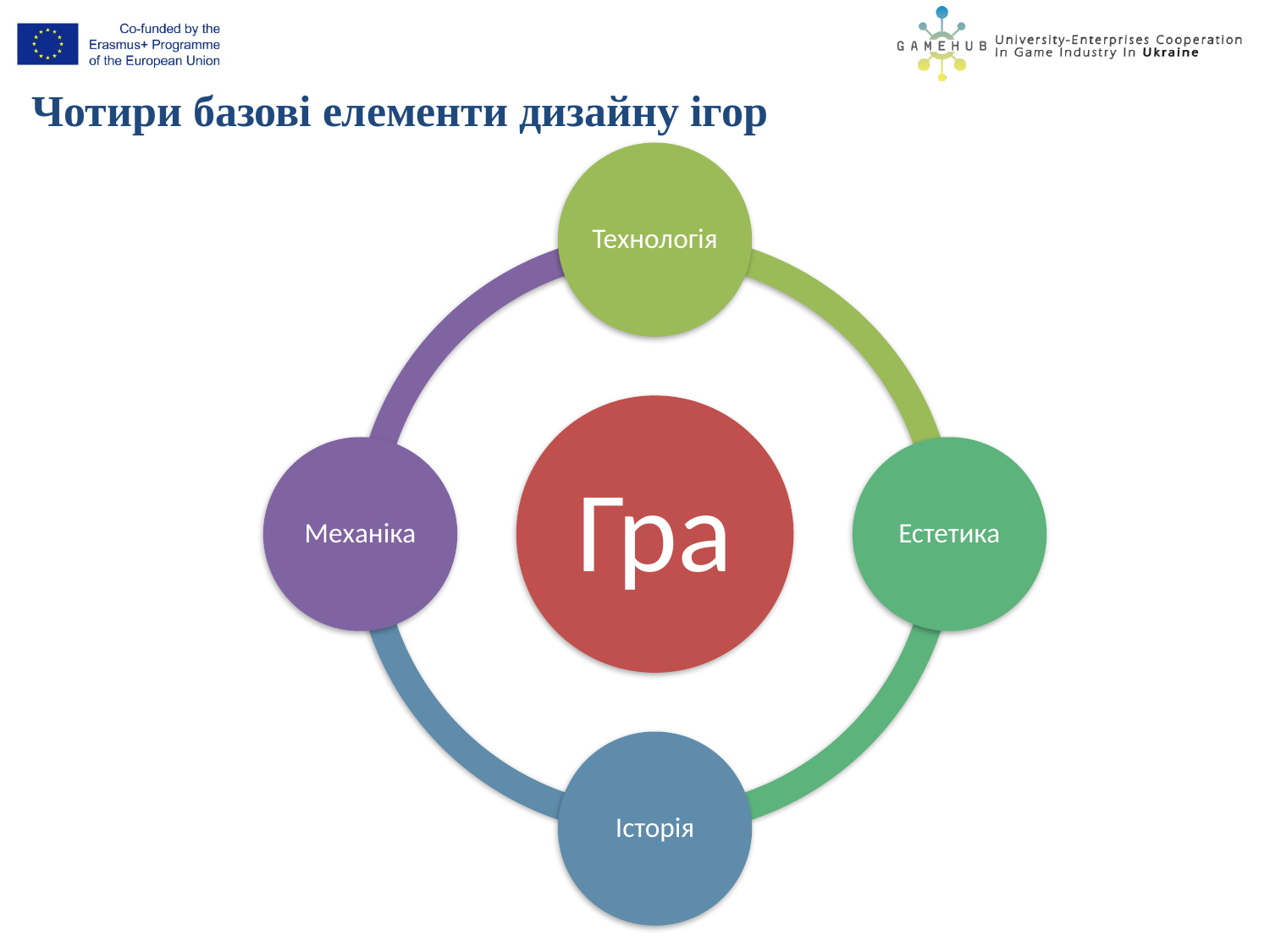

Чотири базові елементи дизайну ігор
Гра
Технологія
Естетика
Історія
Механіка